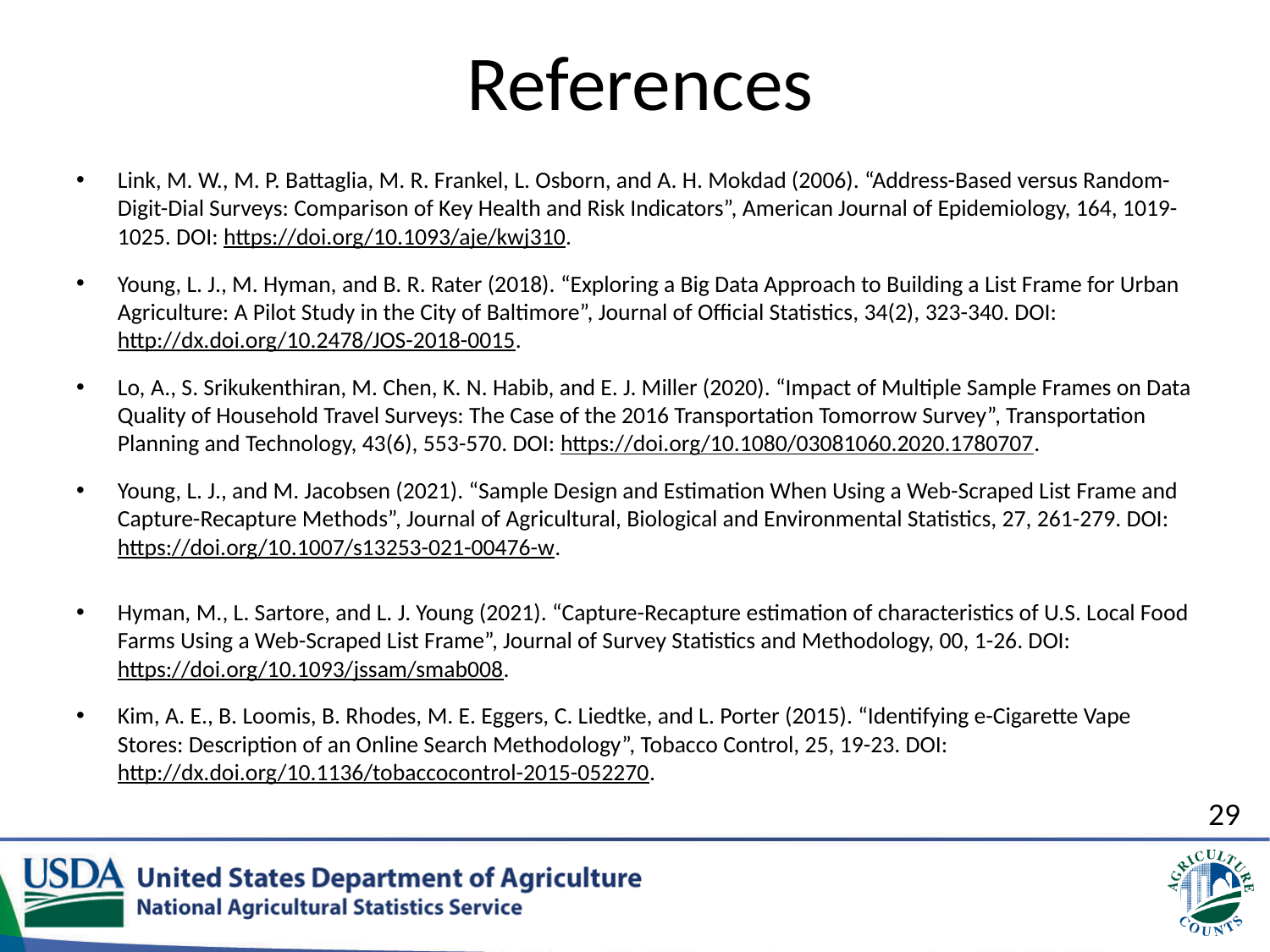

# References
Link, M. W., M. P. Battaglia, M. R. Frankel, L. Osborn, and A. H. Mokdad (2006). “Address-Based versus Random-Digit-Dial Surveys: Comparison of Key Health and Risk Indicators”, American Journal of Epidemiology, 164, 1019-1025. DOI: https://doi.org/10.1093/aje/kwj310.

Young, L. J., M. Hyman, and B. R. Rater (2018). “Exploring a Big Data Approach to Building a List Frame for Urban Agriculture: A Pilot Study in the City of Baltimore”, Journal of Official Statistics, 34(2), 323-340. DOI: http://dx.doi.org/10.2478/JOS-2018-0015.

Lo, A., S. Srikukenthiran, M. Chen, K. N. Habib, and E. J. Miller (2020). “Impact of Multiple Sample Frames on Data Quality of Household Travel Surveys: The Case of the 2016 Transportation Tomorrow Survey”, Transportation Planning and Technology, 43(6), 553-570. DOI: https://doi.org/10.1080/03081060.2020.1780707.

Young, L. J., and M. Jacobsen (2021). “Sample Design and Estimation When Using a Web-Scraped List Frame and Capture-Recapture Methods”, Journal of Agricultural, Biological and Environmental Statistics, 27, 261-279. DOI: https://doi.org/10.1007/s13253-021-00476-w.

Hyman, M., L. Sartore, and L. J. Young (2021). “Capture-Recapture estimation of characteristics of U.S. Local Food Farms Using a Web-Scraped List Frame”, Journal of Survey Statistics and Methodology, 00, 1-26. DOI: https://doi.org/10.1093/jssam/smab008.

Kim, A. E., B. Loomis, B. Rhodes, M. E. Eggers, C. Liedtke, and L. Porter (2015). “Identifying e-Cigarette Vape Stores: Description of an Online Search Methodology”, Tobacco Control, 25, 19-23. DOI: http://dx.doi.org/10.1136/tobaccocontrol-2015-052270.
29